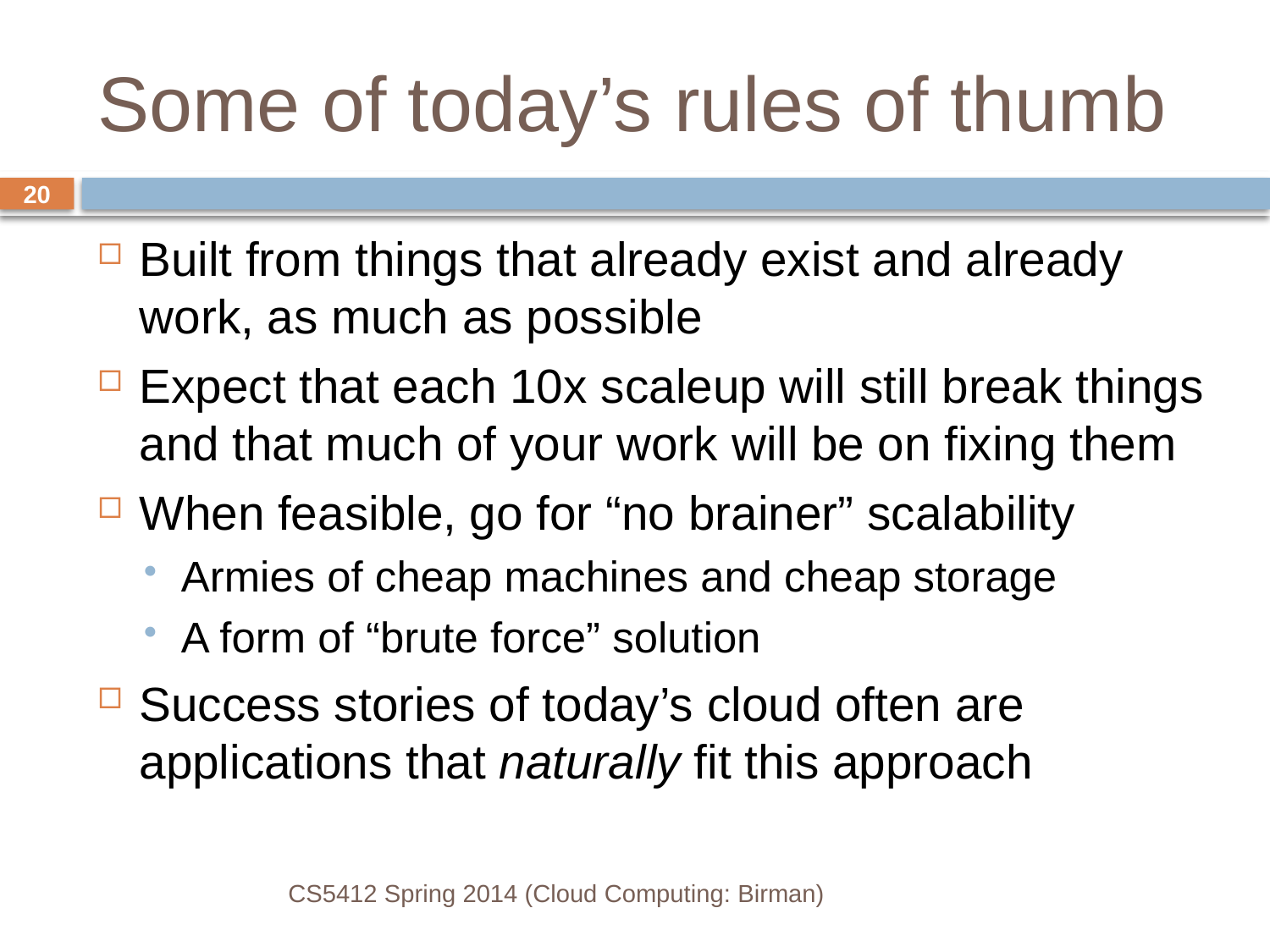

# Some of today’s rules of thumb
20
Built from things that already exist and already work, as much as possible
Expect that each 10x scaleup will still break things and that much of your work will be on fixing them
When feasible, go for “no brainer” scalability
Armies of cheap machines and cheap storage
A form of “brute force” solution
Success stories of today’s cloud often are applications that naturally fit this approach
CS5412 Spring 2014 (Cloud Computing: Birman)